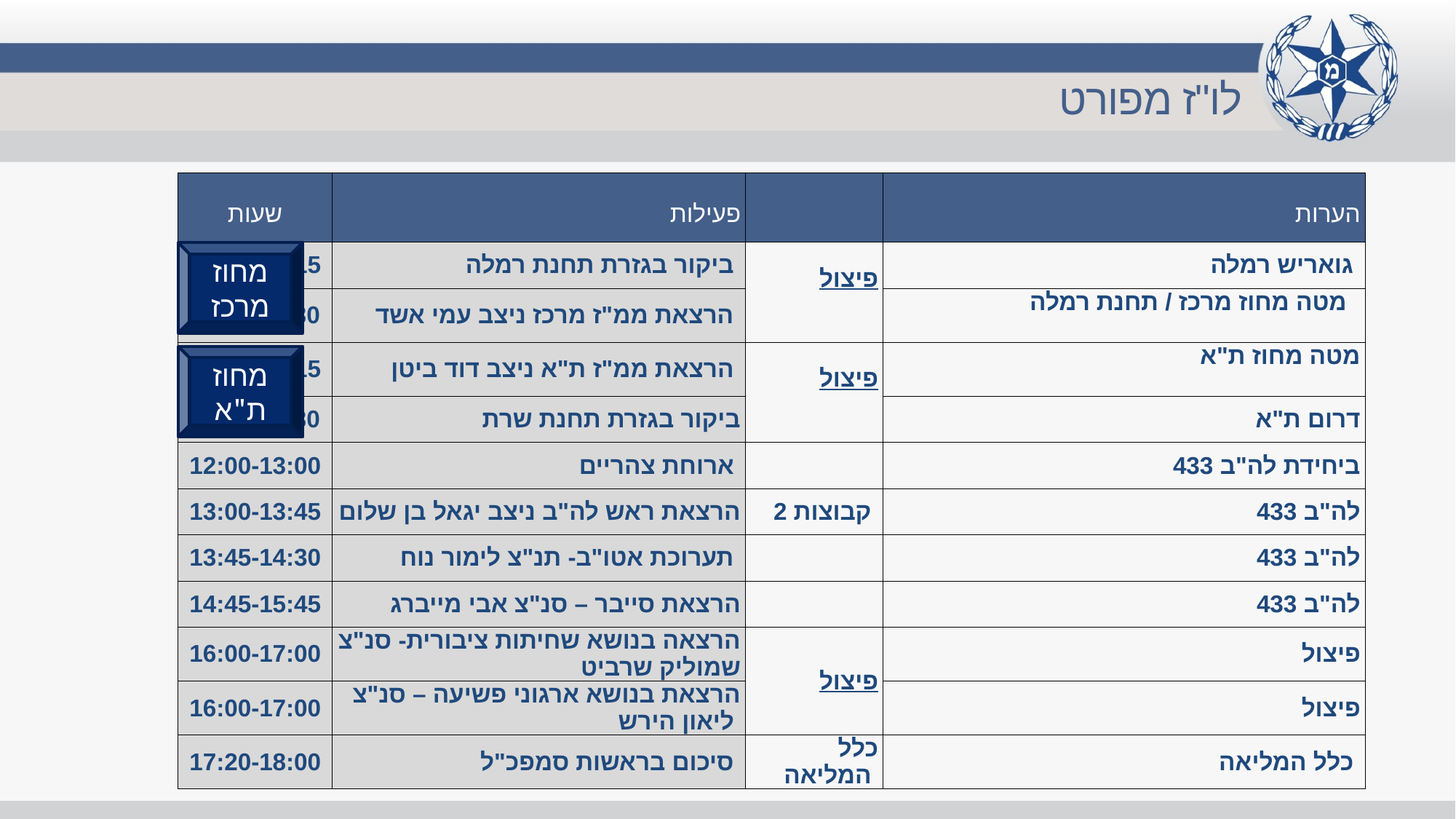

לו"ז מפורט
| שעות | פעילות |  | הערות |
| --- | --- | --- | --- |
| 08:30-10:15 | ביקור בגזרת תחנת רמלה | פיצול | גואריש רמלה |
| 10:45-11:30 | הרצאת ממ"ז מרכז ניצב עמי אשד |  | מטה מחוז מרכז / תחנת רמלה |
| 08:30-09:15 | הרצאת ממ"ז ת"א ניצב דוד ביטן | פיצול | מטה מחוז ת"א |
| 09:45-11:30 | ביקור בגזרת תחנת שרת |  | דרום ת"א |
| 12:00-13:00 | ארוחת צהריים |  | ביחידת לה"ב 433 |
| 13:00-13:45 | הרצאת ראש לה"ב ניצב יגאל בן שלום | 2 קבוצות | לה"ב 433 |
| 13:45-14:30 | תערוכת אטו"ב- תנ"צ לימור נוח |  | לה"ב 433 |
| 14:45-15:45 | הרצאת סייבר – סנ"צ אבי מייברג |  | לה"ב 433 |
| 16:00-17:00 | הרצאה בנושא שחיתות ציבורית- סנ"צ שמוליק שרביט | פיצול | פיצול |
| 16:00-17:00 | הרצאת בנושא ארגוני פשיעה – סנ"צ ליאון הירש |  | פיצול |
| 17:20-18:00 | סיכום בראשות סמפכ"ל | כלל המליאה | כלל המליאה |
מחוז מרכז
מחוז ת"א